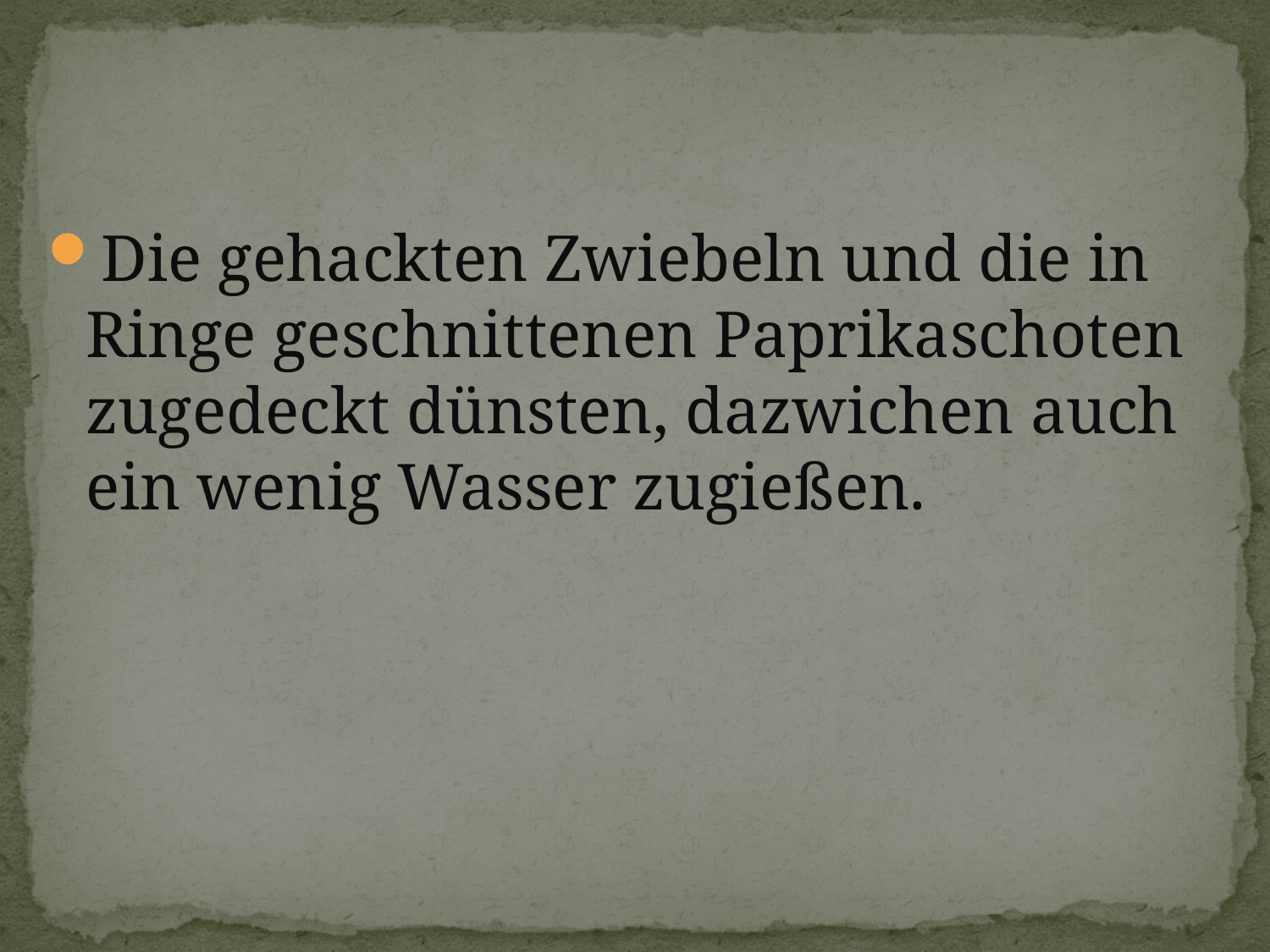

#
Die gehackten Zwiebeln und die in Ringe geschnittenen Paprikaschoten zugedeckt dünsten, dazwichen auch ein wenig Wasser zugießen.